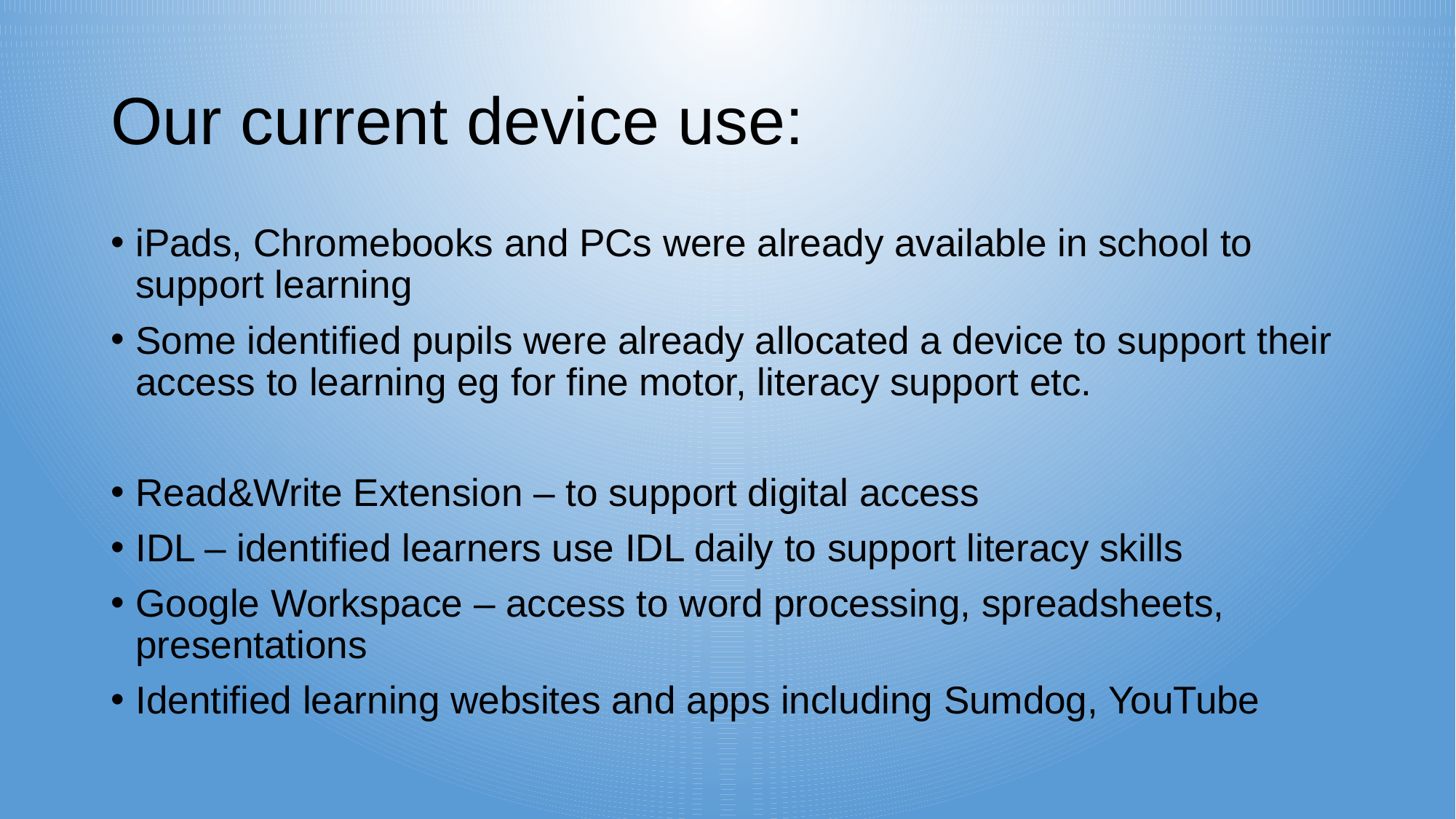

# Our current device use:
iPads, Chromebooks and PCs were already available in school to support learning
Some identified pupils were already allocated a device to support their access to learning eg for fine motor, literacy support etc.

Read&Write Extension – to support digital access
IDL – identified learners use IDL daily to support literacy skills
Google Workspace – access to word processing, spreadsheets, presentations
Identified learning websites and apps including Sumdog, YouTube